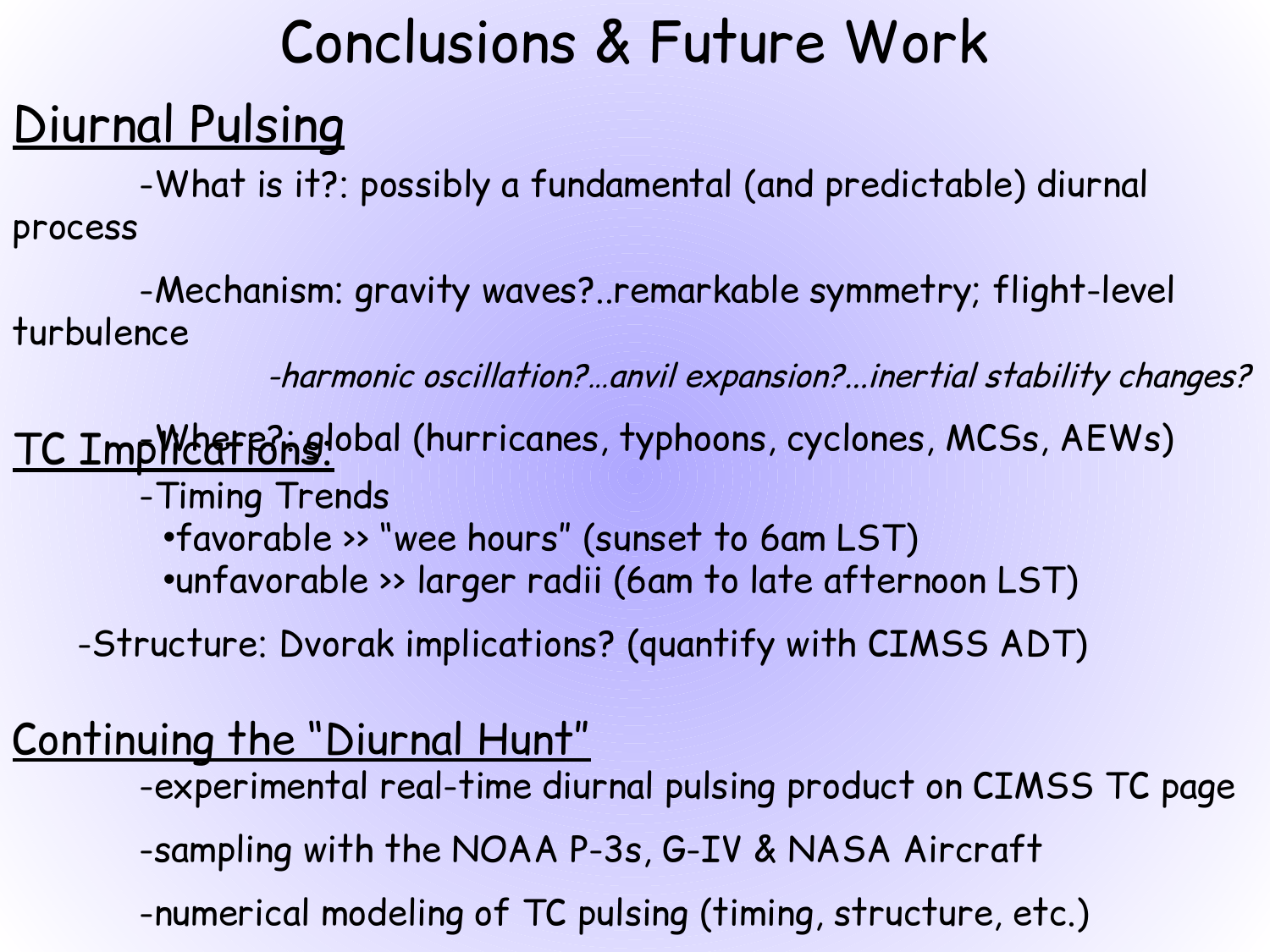

Conclusions & Future Work
Diurnal Pulsing

	-What is it?: possibly a fundamental (and predictable) diurnal process

	-Mechanism: gravity waves?..remarkable symmetry; flight-level turbulence
		-harmonic oscillation?…anvil expansion?...inertial stability changes?

	-Where?: global (hurricanes, typhoons, cyclones, MCSs, AEWs)
TC Implications:
	-Timing Trends
favorable >> “wee hours” (sunset to 6am LST)
unfavorable >> larger radii (6am to late afternoon LST)

-Structure: Dvorak implications? (quantify with CIMSS ADT)
Continuing the “Diurnal Hunt”
	-experimental real-time diurnal pulsing product on CIMSS TC page

	-sampling with the NOAA P-3s, G-IV & NASA Aircraft

	-numerical modeling of TC pulsing (timing, structure, etc.)